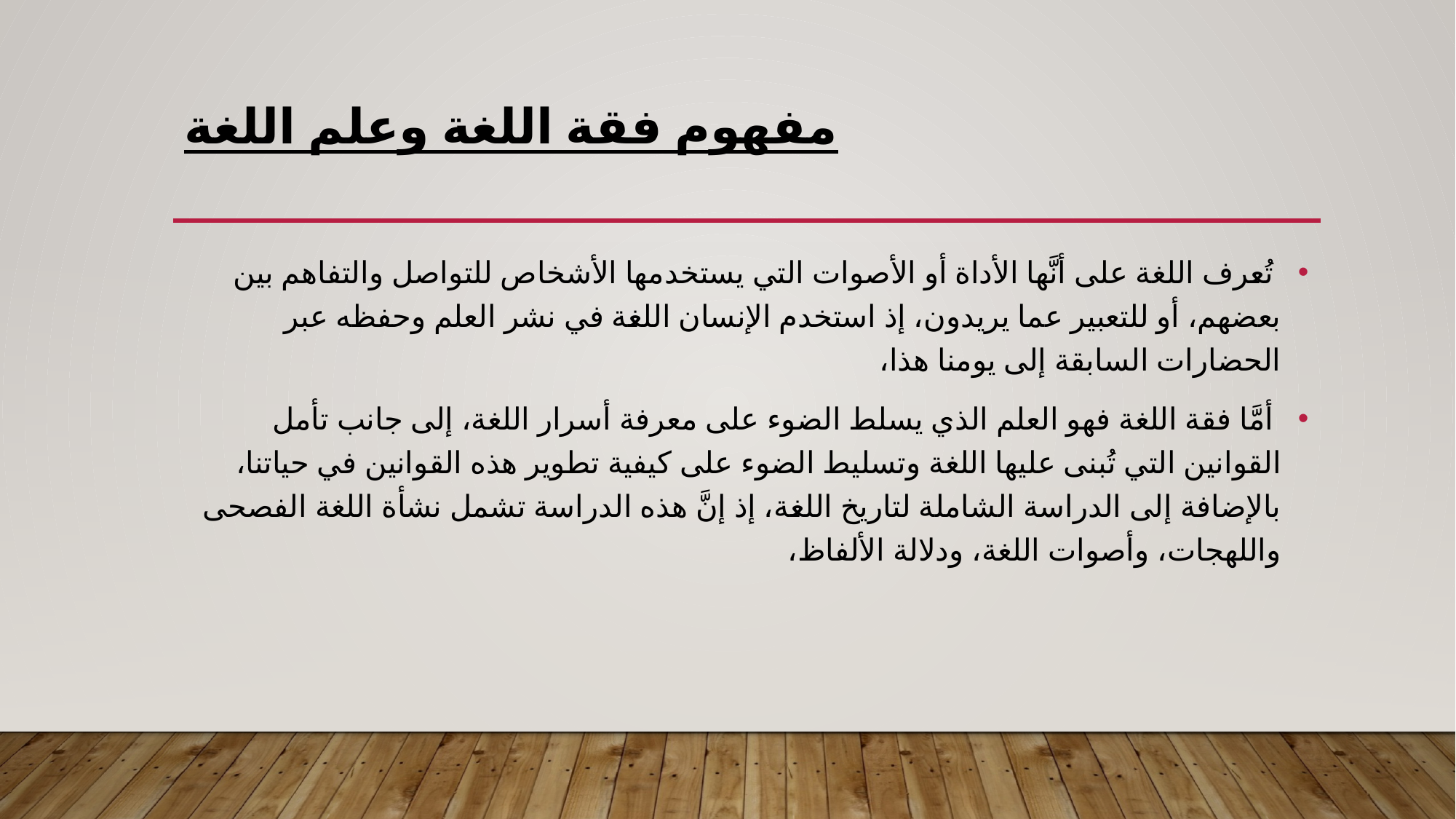

# مفهوم فقة اللغة وعلم اللغة
 تُعرف اللغة على أنَّها الأداة أو الأصوات التي يستخدمها الأشخاص للتواصل والتفاهم بين بعضهم، أو للتعبير عما يريدون، إذ استخدم الإنسان اللغة في نشر العلم وحفظه عبر الحضارات السابقة إلى يومنا هذا،
 أمَّا فقة اللغة فهو العلم الذي يسلط الضوء على معرفة أسرار اللغة، إلى جانب تأمل القوانين التي تُبنى عليها اللغة وتسليط الضوء على كيفية تطوير هذه القوانين في حياتنا، بالإضافة إلى الدراسة الشاملة لتاريخ اللغة، إذ إنَّ هذه الدراسة تشمل نشأة اللغة الفصحى واللهجات، وأصوات اللغة، ودلالة الألفاظ،